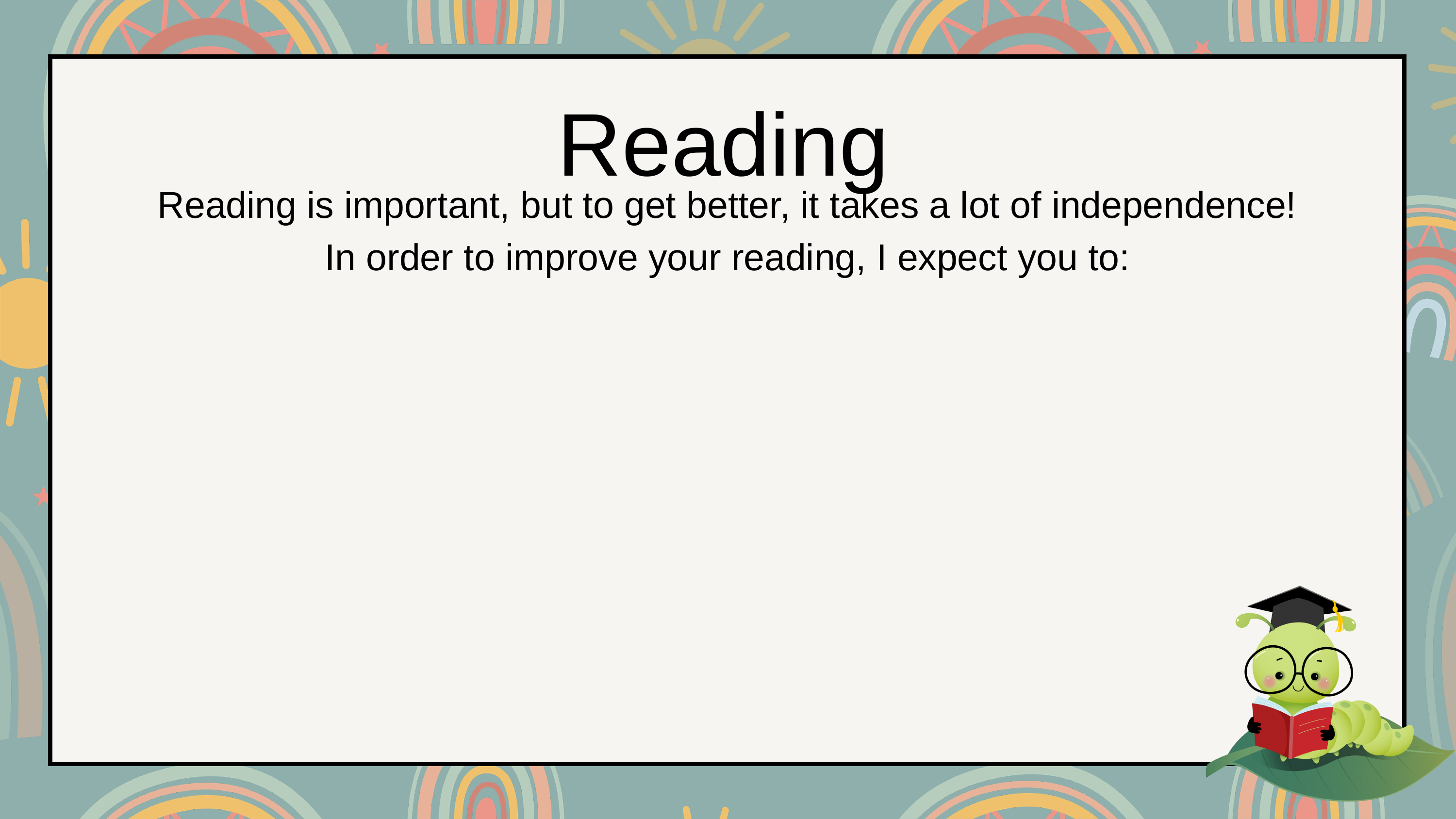

Reading
Reading is important, but to get better, it takes a lot of independence!
In order to improve your reading, I expect you to: